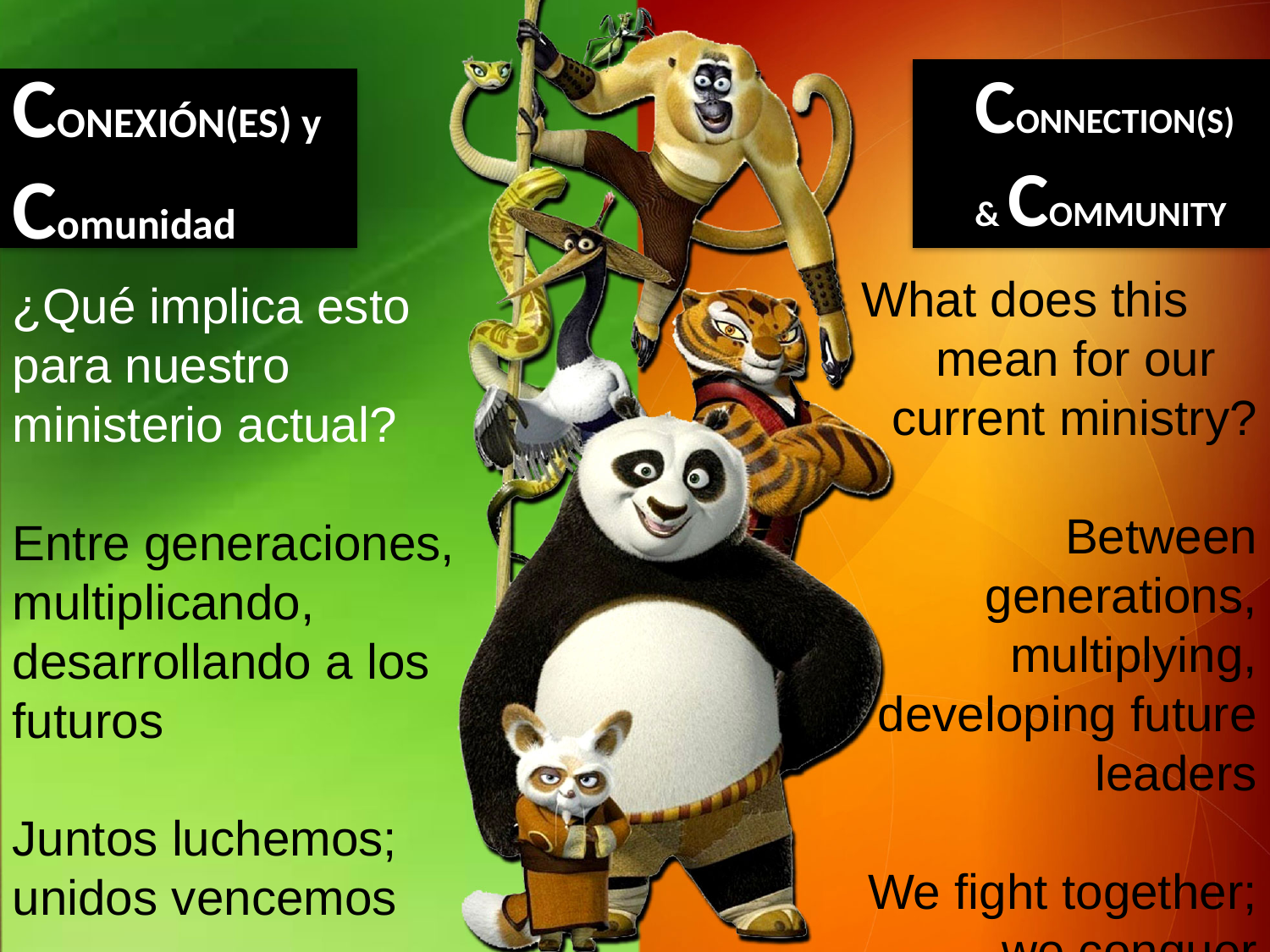

CONEXIÓN(ES) y Comunidad
CONNECTION(S) & COMMUNITY

  What does this      mean for our    current ministry?

Between generations, multiplying, developing future leaders

We fight together; we conquer together
¿Qué implica esto para nuestro ministerio actual?

Entre generaciones, multiplicando, desarrollando a los futuros

Juntos luchemos; unidos vencemos